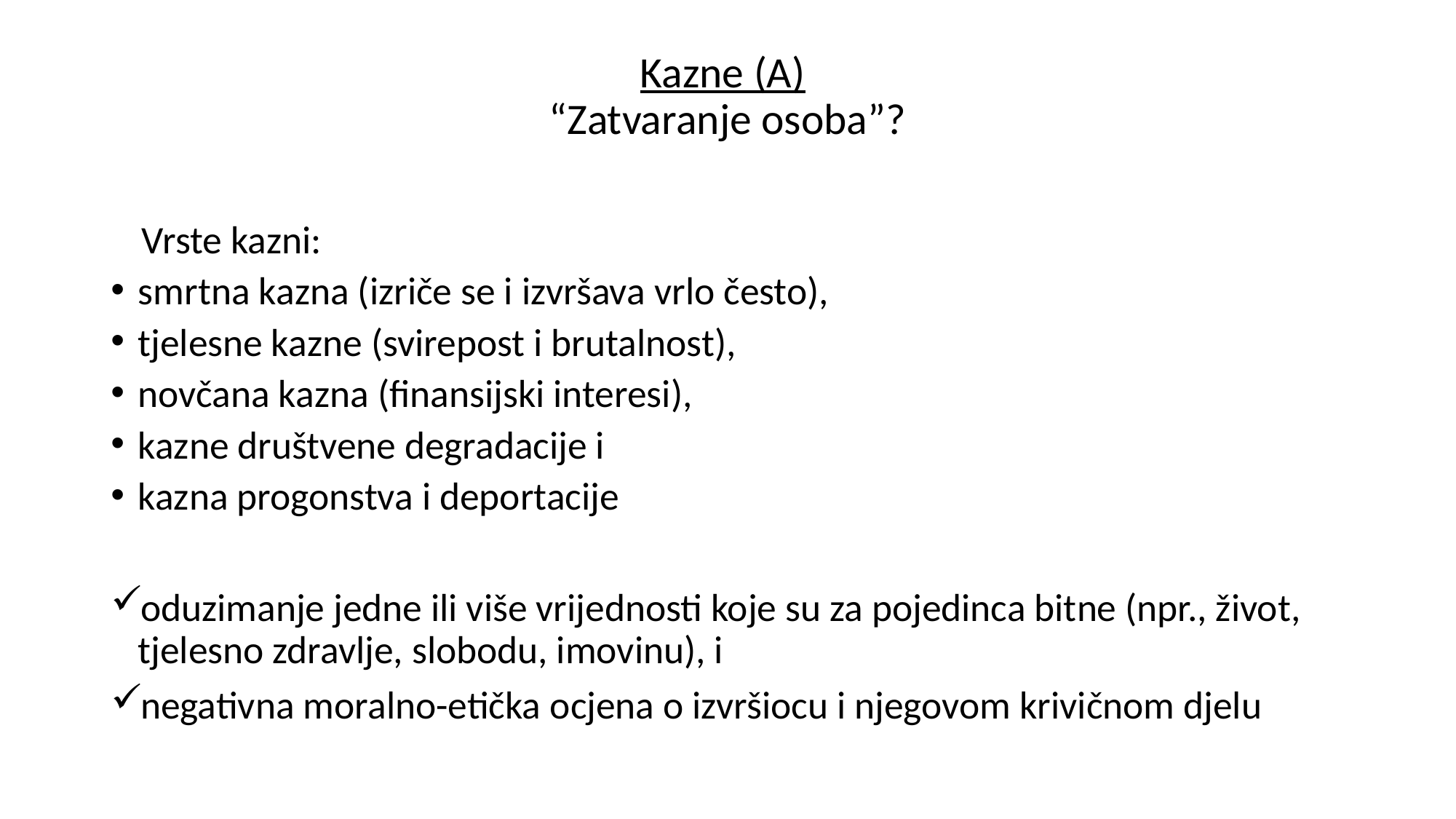

# Kazne (A) “Zatvaranje osoba”?
    Vrste kazni:
smrtna kazna (izriče se i izvršava vrlo često),
tjelesne kazne (svirepost i brutalnost),
novčana kazna (finansijski interesi),
kazne društvene degradacije i
kazna progonstva i deportacije

oduzimanje jedne ili više vrijednosti koje su za pojedinca bitne (npr., život, tjelesno zdravlje, slobodu, imovinu), i
negativna moralno-etička ocjena o izvršiocu i njegovom krivičnom djelu